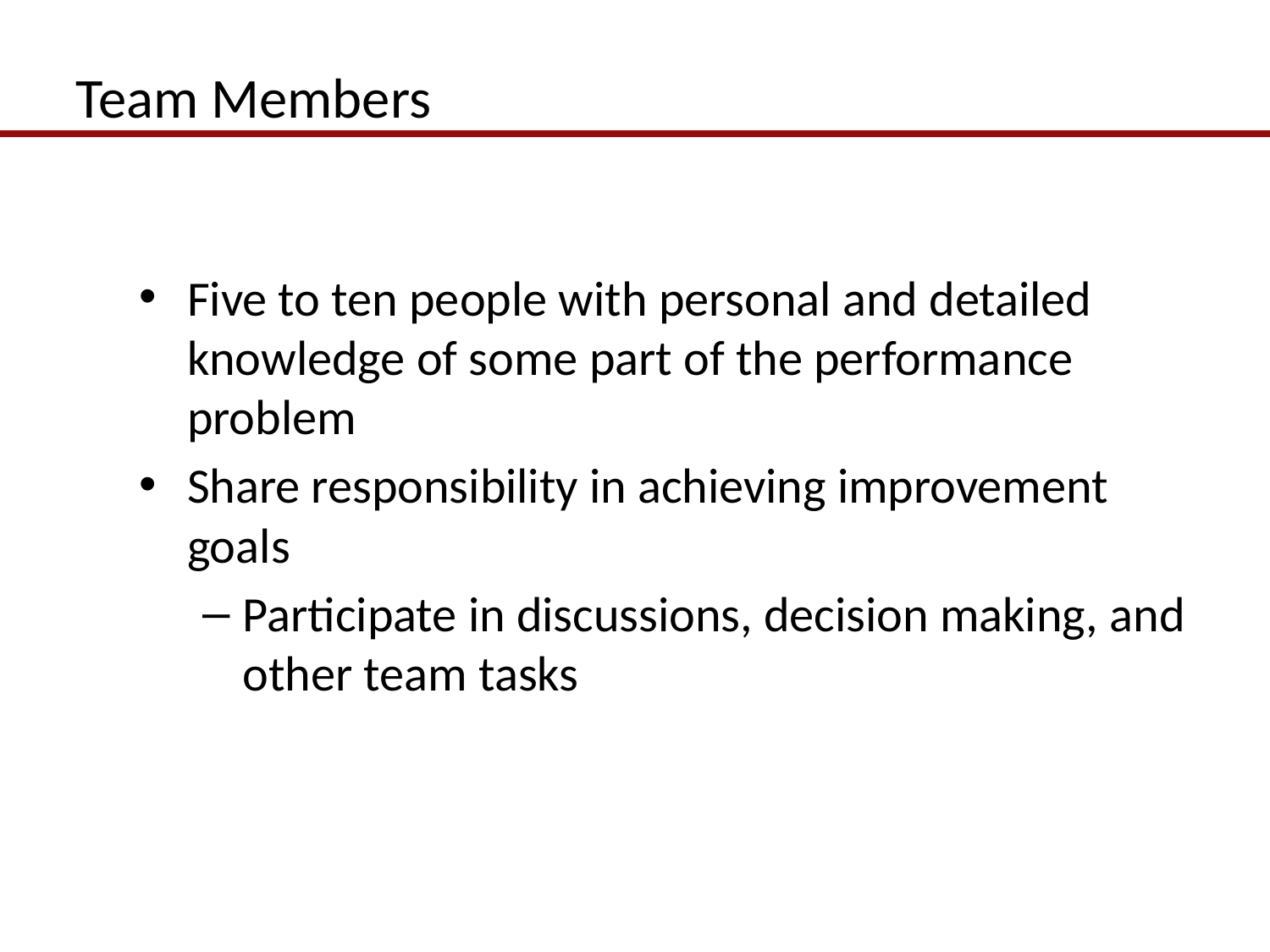

# Team Members
Five to ten people with personal and detailed knowledge of some part of the performance problem
Share responsibility in achieving improvement goals
Participate in discussions, decision making, and other team tasks